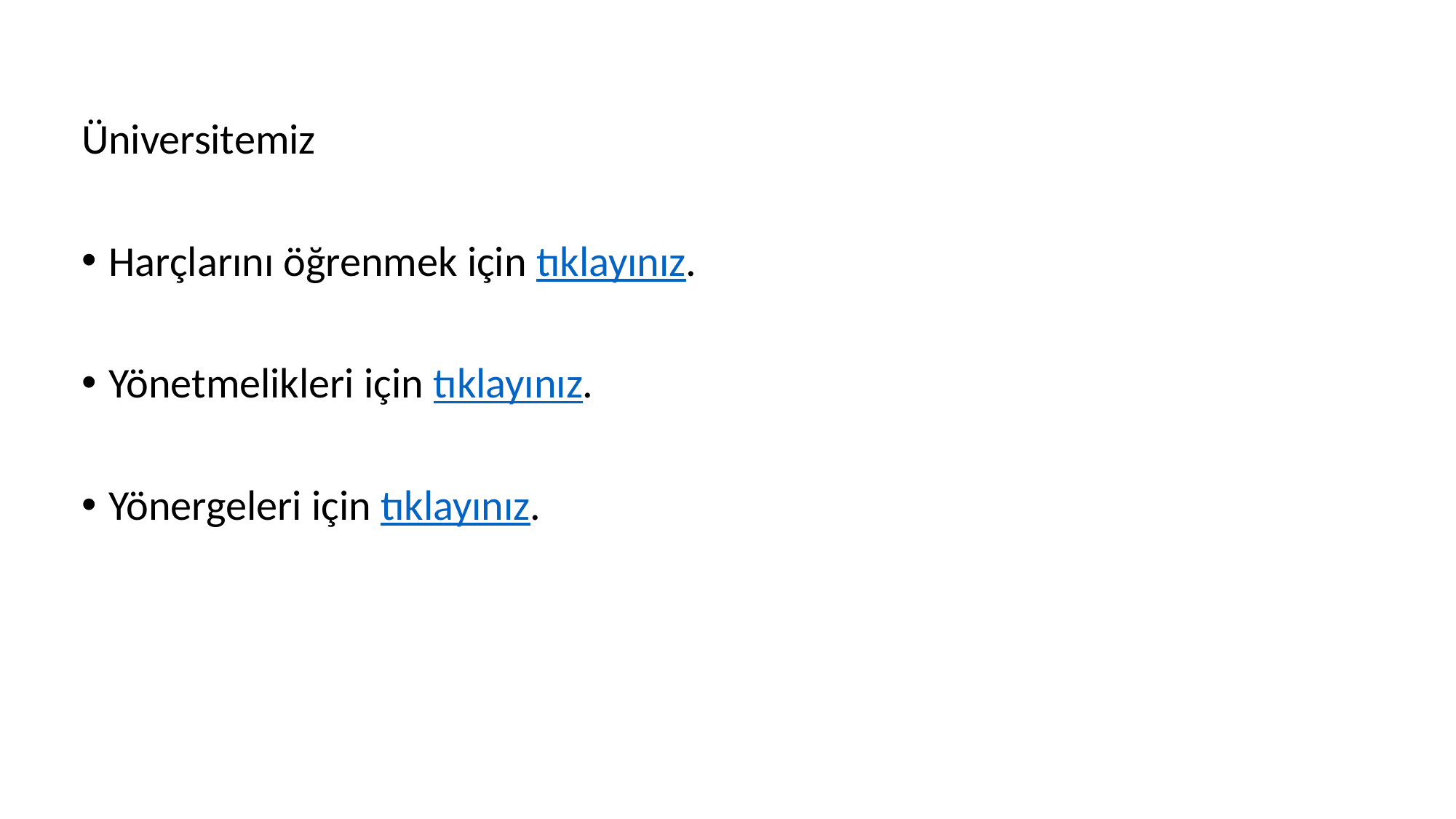

Üniversitemiz

Harçlarını öğrenmek için tıklayınız.

Yönetmelikleri için tıklayınız.

Yönergeleri için tıklayınız.